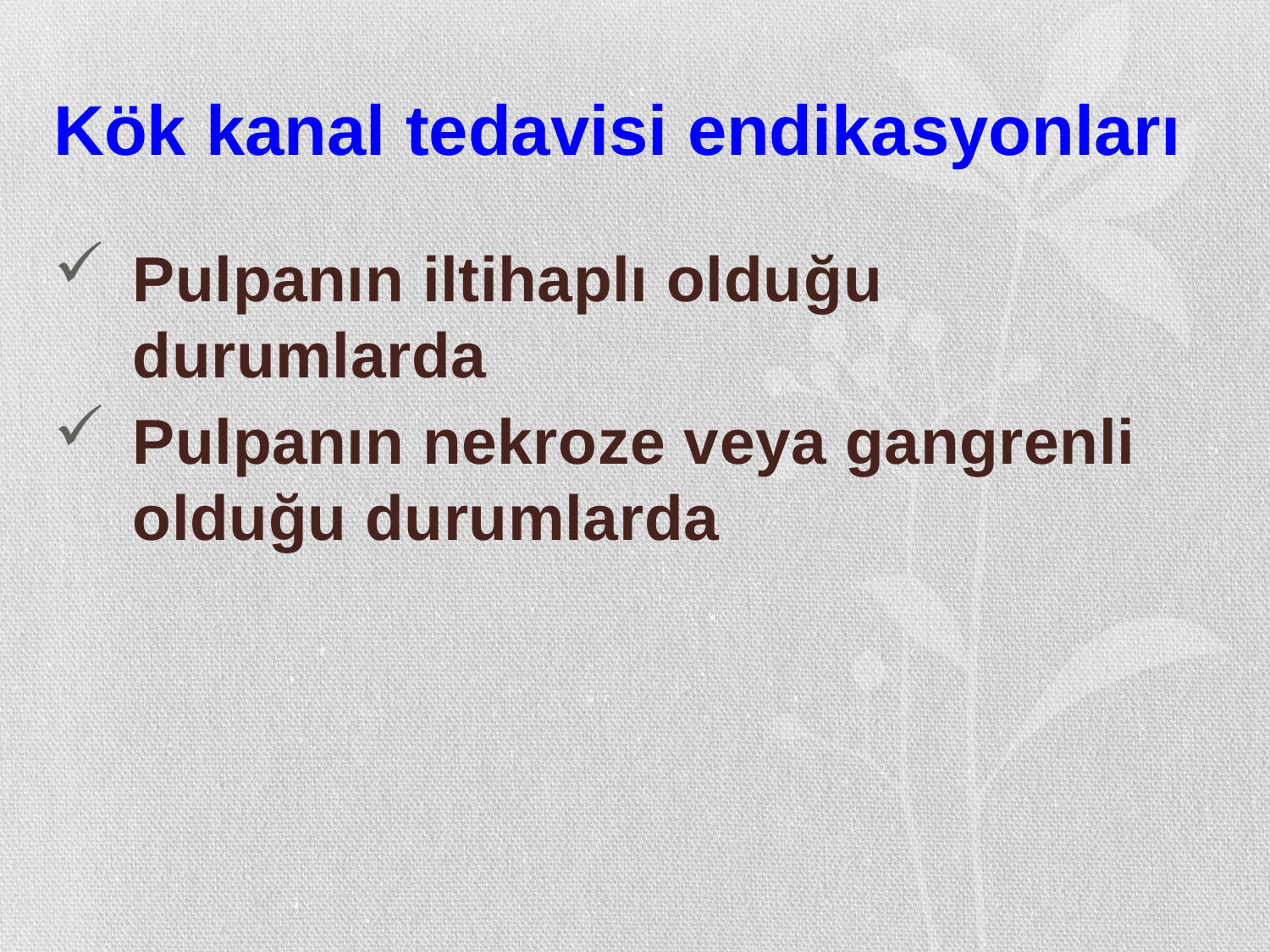

Kök kanal tedavisi endikasyonları
Pulpanın iltihaplı olduğu durumlarda
Pulpanın nekroze veya gangrenli olduğu durumlarda